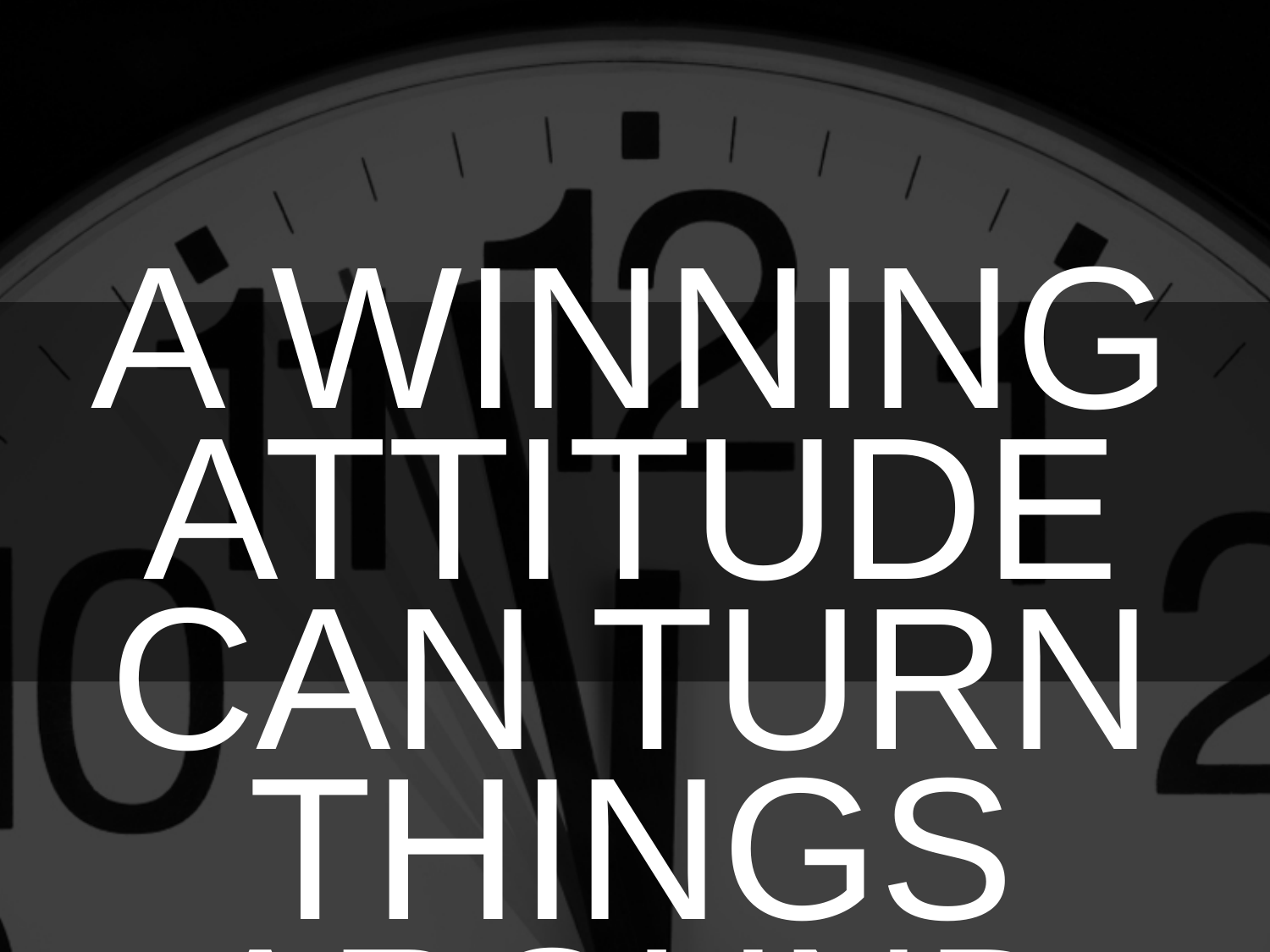

A WINNING ATTITUDE CAN TURN THINGS AROUND QUICKLY!